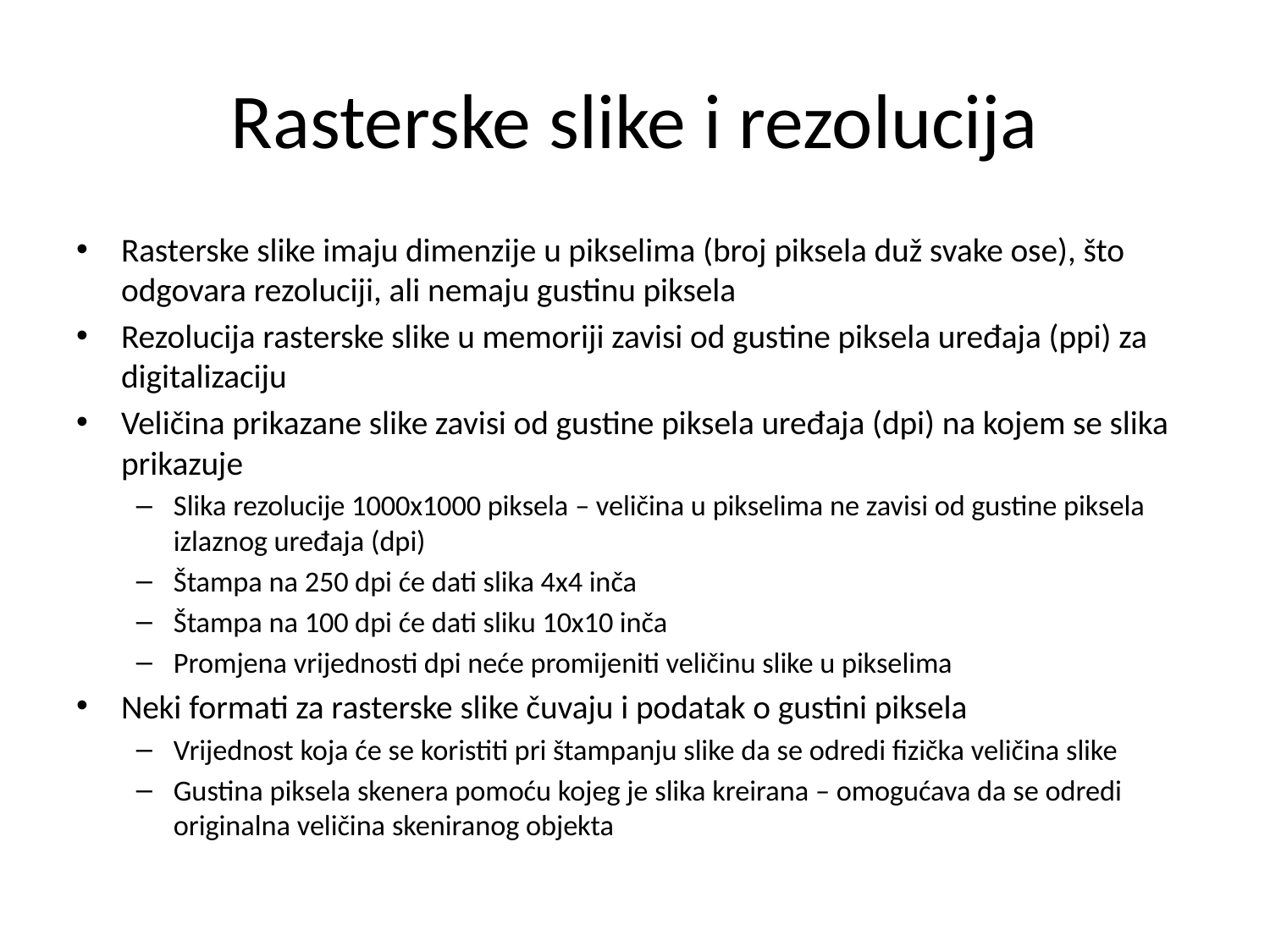

# Rasterske slike i rezolucija
Rasterske slike imaju dimenzije u pikselima (broj piksela duž svake ose), što odgovara rezoluciji, ali nemaju gustinu piksela
Rezolucija rasterske slike u memoriji zavisi od gustine piksela uređaja (ppi) za digitalizaciju
Veličina prikazane slike zavisi od gustine piksela uređaja (dpi) na kojem se slika prikazuje
Slika rezolucije 1000x1000 piksela – veličina u pikselima ne zavisi od gustine piksela izlaznog uređaja (dpi)
Štampa na 250 dpi će dati slika 4x4 inča
Štampa na 100 dpi će dati sliku 10x10 inča
Promjena vrijednosti dpi neće promijeniti veličinu slike u pikselima
Neki formati za rasterske slike čuvaju i podatak o gustini piksela
Vrijednost koja će se koristiti pri štampanju slike da se odredi fizička veličina slike
Gustina piksela skenera pomoću kojeg je slika kreirana – omogućava da se odredi originalna veličina skeniranog objekta